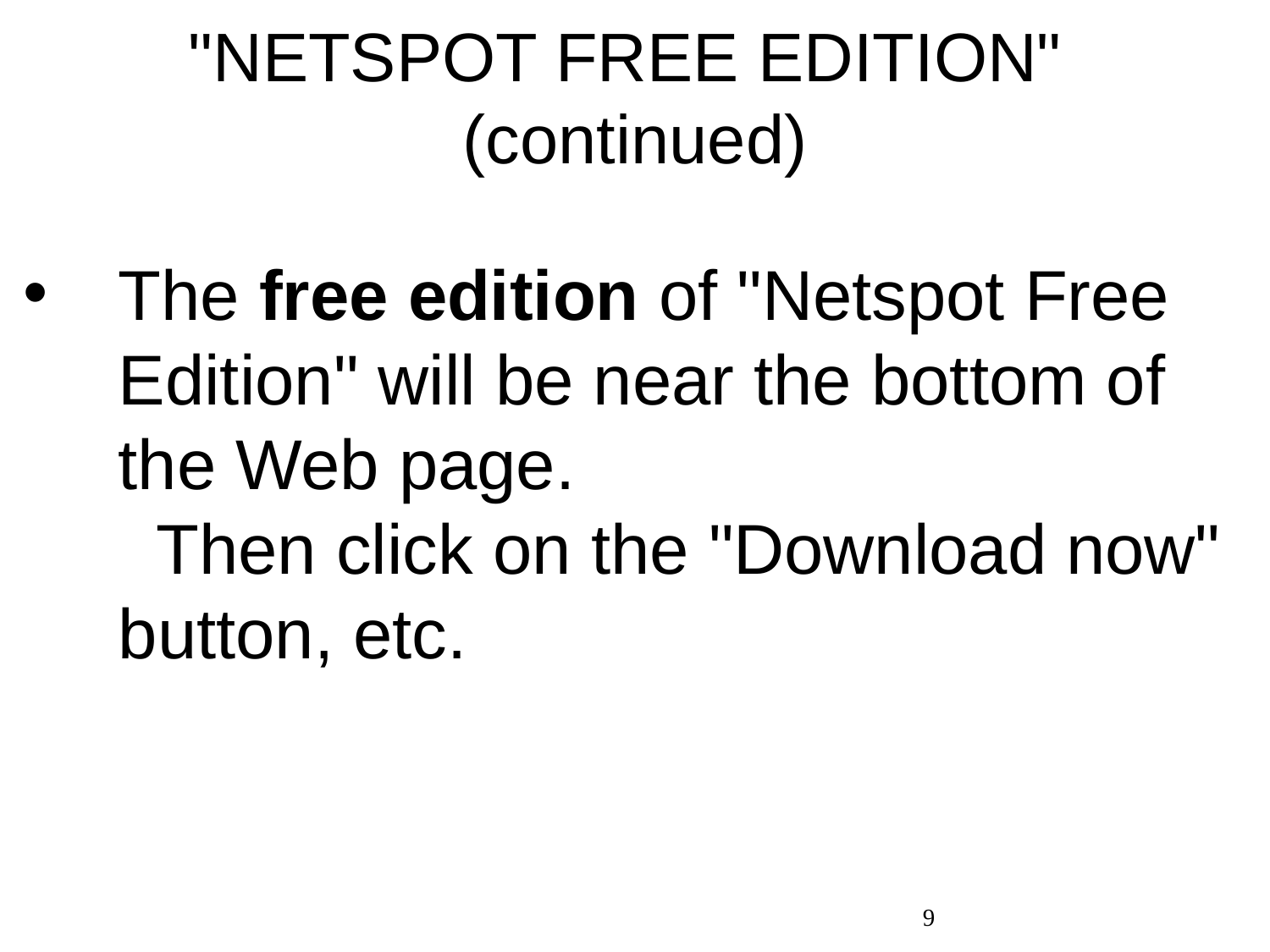

# "NETSPOT FREE EDITION"  (continued)
The free edition of "Netspot Free Edition" will be near the bottom of the Web page.                                      Then click on the "Download now" button, etc.

9